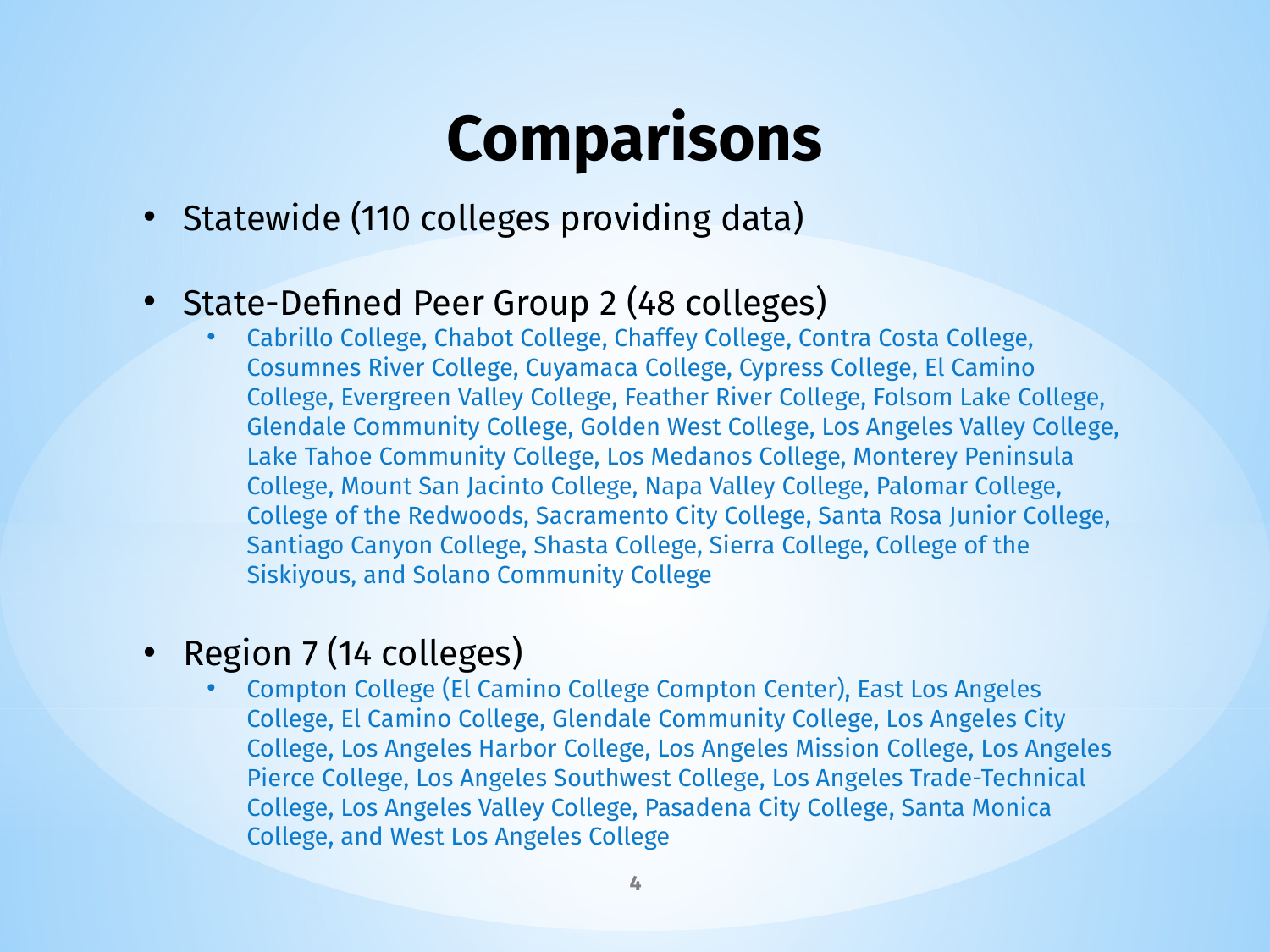

Comparisons
Statewide (110 colleges providing data)
State-Defined Peer Group 2 (48 colleges)
Cabrillo College, Chabot College, Chaffey College, Contra Costa College, Cosumnes River College, Cuyamaca College, Cypress College, El Camino College, Evergreen Valley College, Feather River College, Folsom Lake College, Glendale Community College, Golden West College, Los Angeles Valley College, Lake Tahoe Community College, Los Medanos College, Monterey Peninsula College, Mount San Jacinto College, Napa Valley College, Palomar College, College of the Redwoods, Sacramento City College, Santa Rosa Junior College, Santiago Canyon College, Shasta College, Sierra College, College of the Siskiyous, and Solano Community College
Region 7 (14 colleges)
Compton College (El Camino College Compton Center), East Los Angeles College, El Camino College, Glendale Community College, Los Angeles City College, Los Angeles Harbor College, Los Angeles Mission College, Los Angeles Pierce College, Los Angeles Southwest College, Los Angeles Trade-Technical College, Los Angeles Valley College, Pasadena City College, Santa Monica College, and West Los Angeles College
4